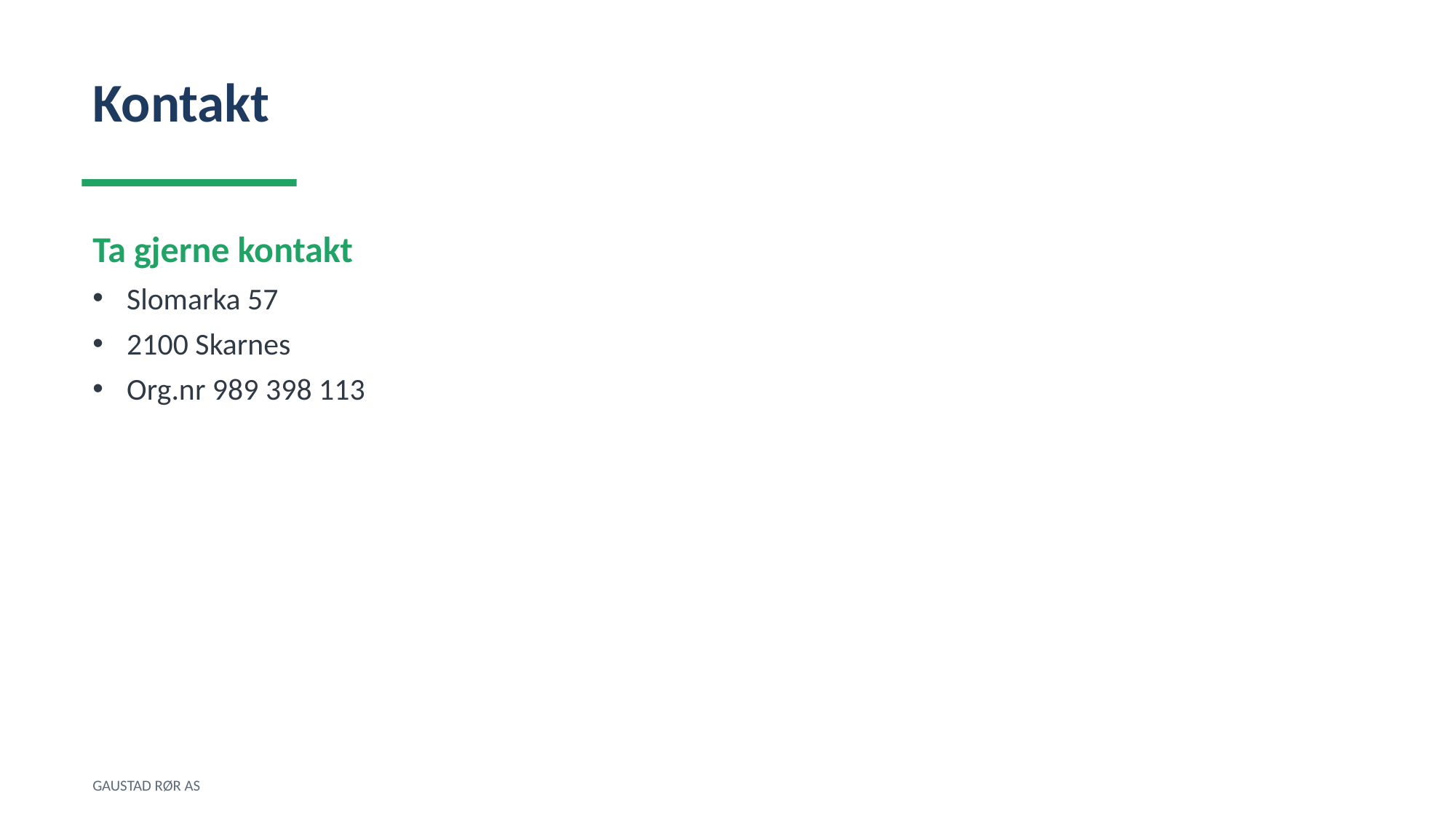

Kontakt

Ta gjerne kontakt
Slomarka 57
2100 Skarnes
Org.nr 989 398 113
GAUSTAD RØR AS